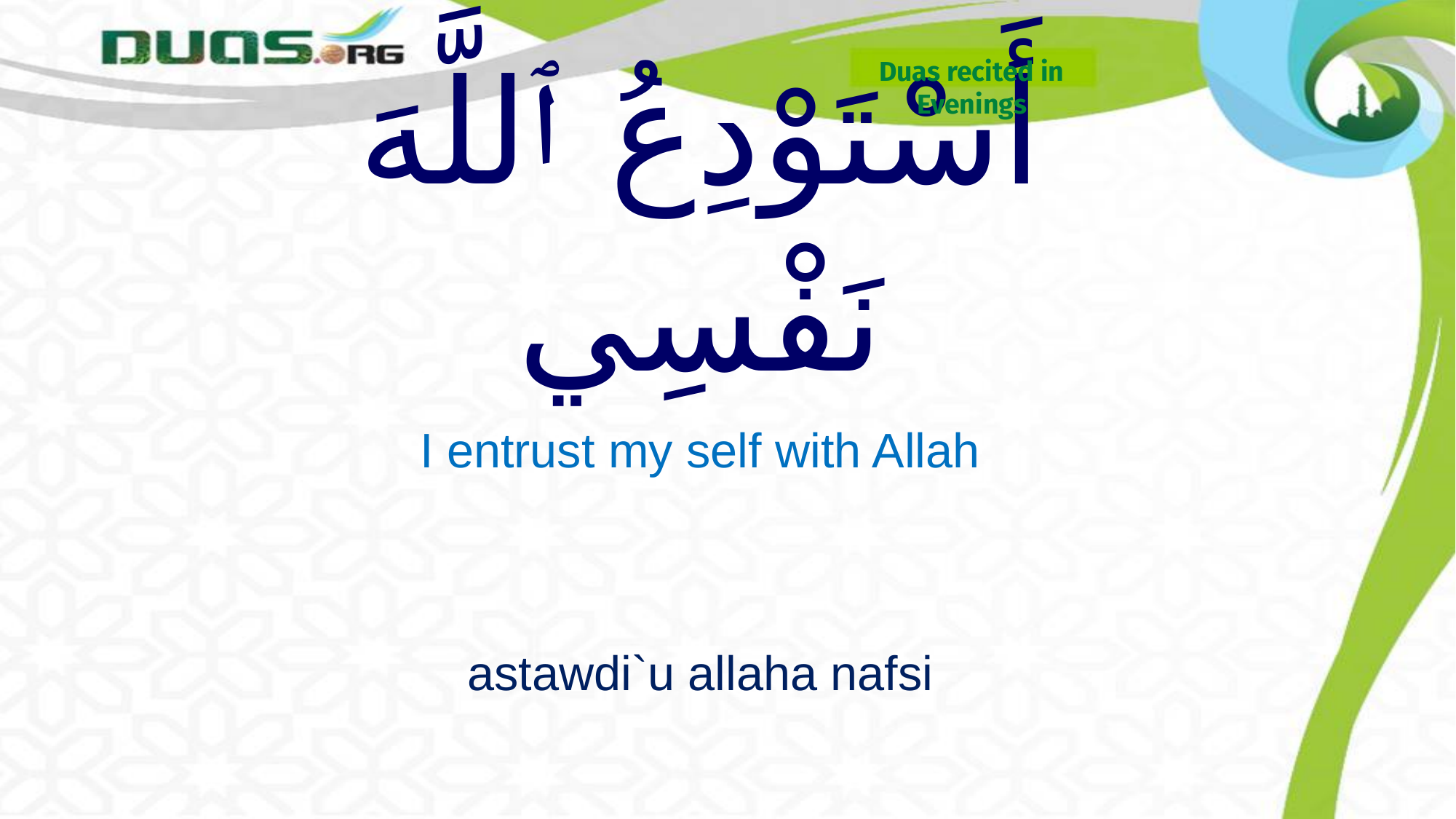

Duas recited in
Evenings
# أَسْتَوْدِعُ ﭐللَّهَ نَفْسِي
I entrust my self with Allah

astawdi`u allaha nafsi